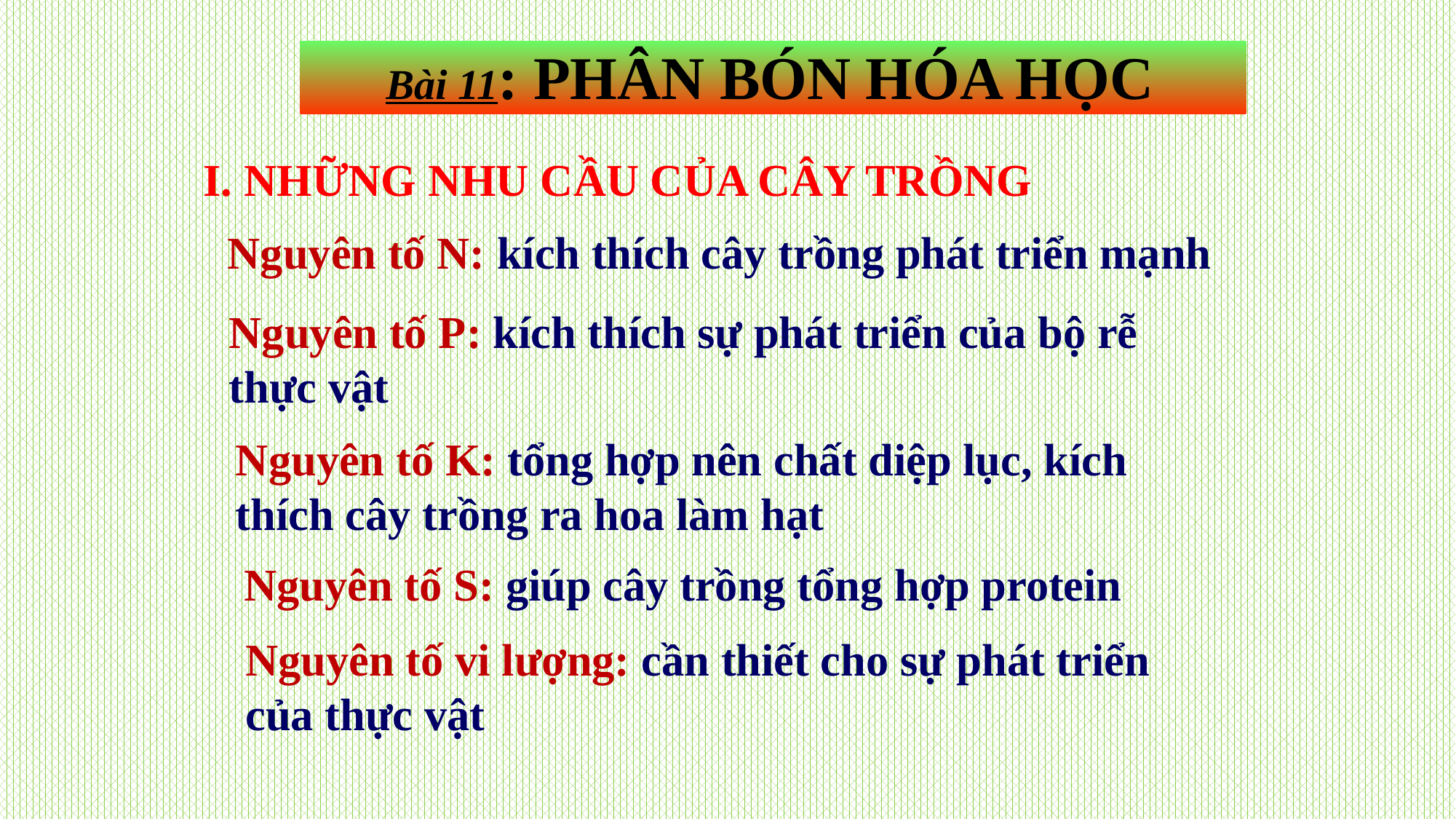

Bài 11: PHÂN BÓN HÓA HỌC

I. NHỮNG NHU CẦU CỦA CÂY TRỒNG
Nguyên tố N: kích thích cây trồng phát triển mạnh
Nguyên tố P: kích thích sự phát triển của bộ rễ thực vật
Nguyên tố K: tổng hợp nên chất diệp lục, kích thích cây trồng ra hoa làm hạt
Nguyên tố S: giúp cây trồng tổng hợp protein
Nguyên tố vi lượng: cần thiết cho sự phát triển của thực vật